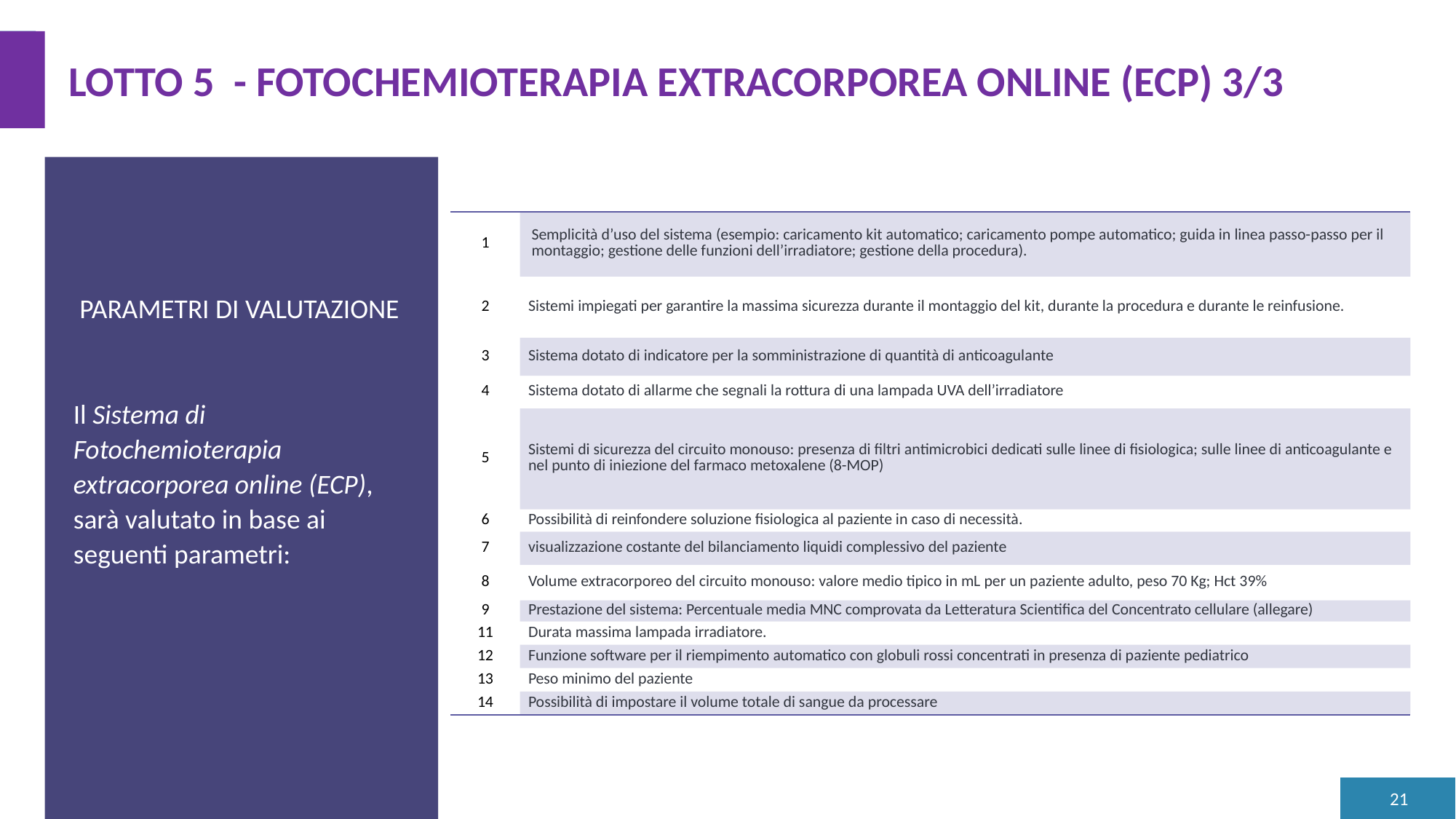

LOTTO 5  - FOTOCHEMIOTERAPIA EXTRACORPOREA ONLINE (ECP) 3/3

| 1 | Semplicità d’uso del sistema (esempio: caricamento kit automatico; caricamento pompe automatico; guida in linea passo-passo per il montaggio; gestione delle funzioni dell’irradiatore; gestione della procedura). |
| --- | --- |
| 2 | Sistemi impiegati per garantire la massima sicurezza durante il montaggio del kit, durante la procedura e durante le reinfusione. |
| 3 | Sistema dotato di indicatore per la somministrazione di quantità di anticoagulante |
| 4 | Sistema dotato di allarme che segnali la rottura di una lampada UVA dell’irradiatore |
| 5 | Sistemi di sicurezza del circuito monouso: presenza di filtri antimicrobici dedicati sulle linee di fisiologica; sulle linee di anticoagulante e nel punto di iniezione del farmaco metoxalene (8-MOP) |
| 6 | Possibilità di reinfondere soluzione fisiologica al paziente in caso di necessità. |
| 7 | visualizzazione costante del bilanciamento liquidi complessivo del paziente |
| 8 | Volume extracorporeo del circuito monouso: valore medio tipico in mL per un paziente adulto, peso 70 Kg; Hct 39% |
| 9 | Prestazione del sistema: Percentuale media MNC comprovata da Letteratura Scientifica del Concentrato cellulare (allegare) |
| 11 | Durata massima lampada irradiatore. |
| 12 | Funzione software per il riempimento automatico con globuli rossi concentrati in presenza di paziente pediatrico |
| 13 | Peso minimo del paziente |
| 14 | Possibilità di impostare il volume totale di sangue da processare |
PARAMETRI DI VALUTAZIONE

Il Sistema di Fotochemioterapia extracorporea online (ECP), sarà valutato in base ai seguenti parametri:

21